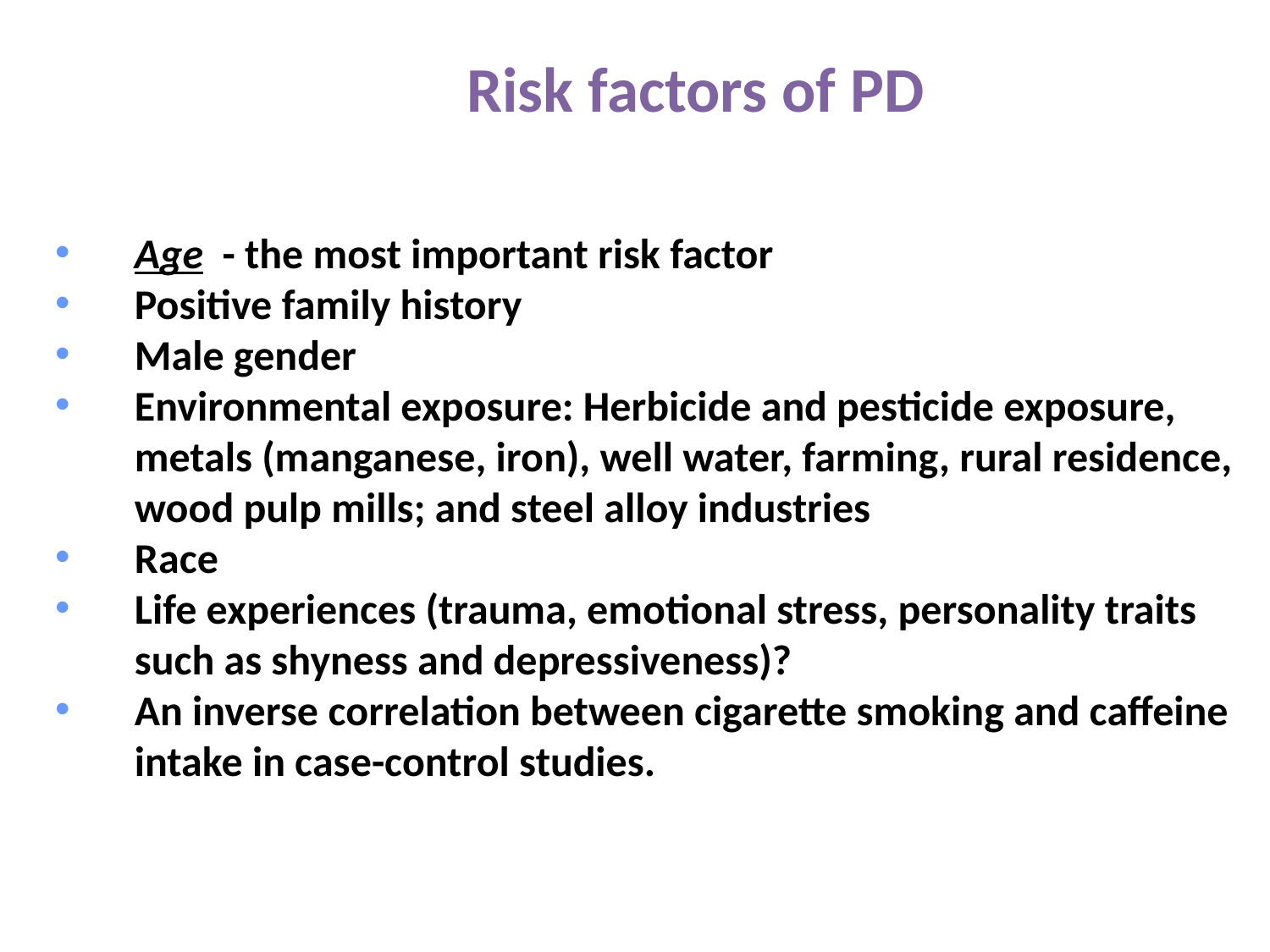

Risk factors of PD

Age  - the most important risk factor
Positive family history
Male gender
Environmental exposure: Herbicide and pesticide exposure, metals (manganese, iron), well water, farming, rural residence, wood pulp mills; and steel alloy industries
Race
Life experiences (trauma, emotional stress, personality traits such as shyness and depressiveness)?
An inverse correlation between cigarette smoking and caffeine intake in case-control studies.